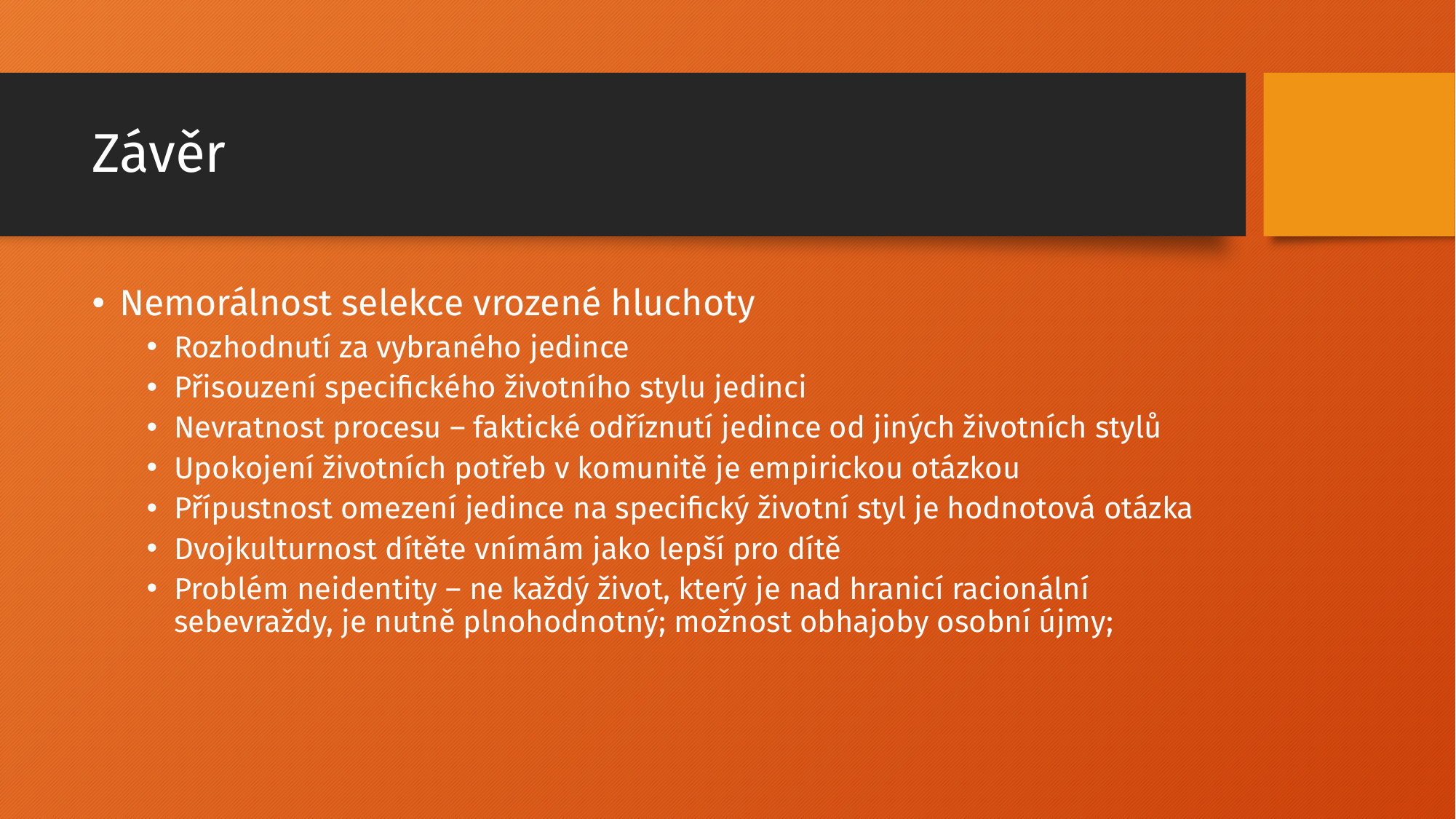

# Závěr
Nemorálnost selekce vrozené hluchoty
Rozhodnutí za vybraného jedince
Přisouzení specifického životního stylu jedinci
Nevratnost procesu – faktické odříznutí jedince od jiných životních stylů
Upokojení životních potřeb v komunitě je empirickou otázkou
Přípustnost omezení jedince na specifický životní styl je hodnotová otázka
Dvojkulturnost dítěte vnímám jako lepší pro dítě
Problém neidentity – ne každý život, který je nad hranicí racionální sebevraždy, je nutně plnohodnotný; možnost obhajoby osobní újmy;